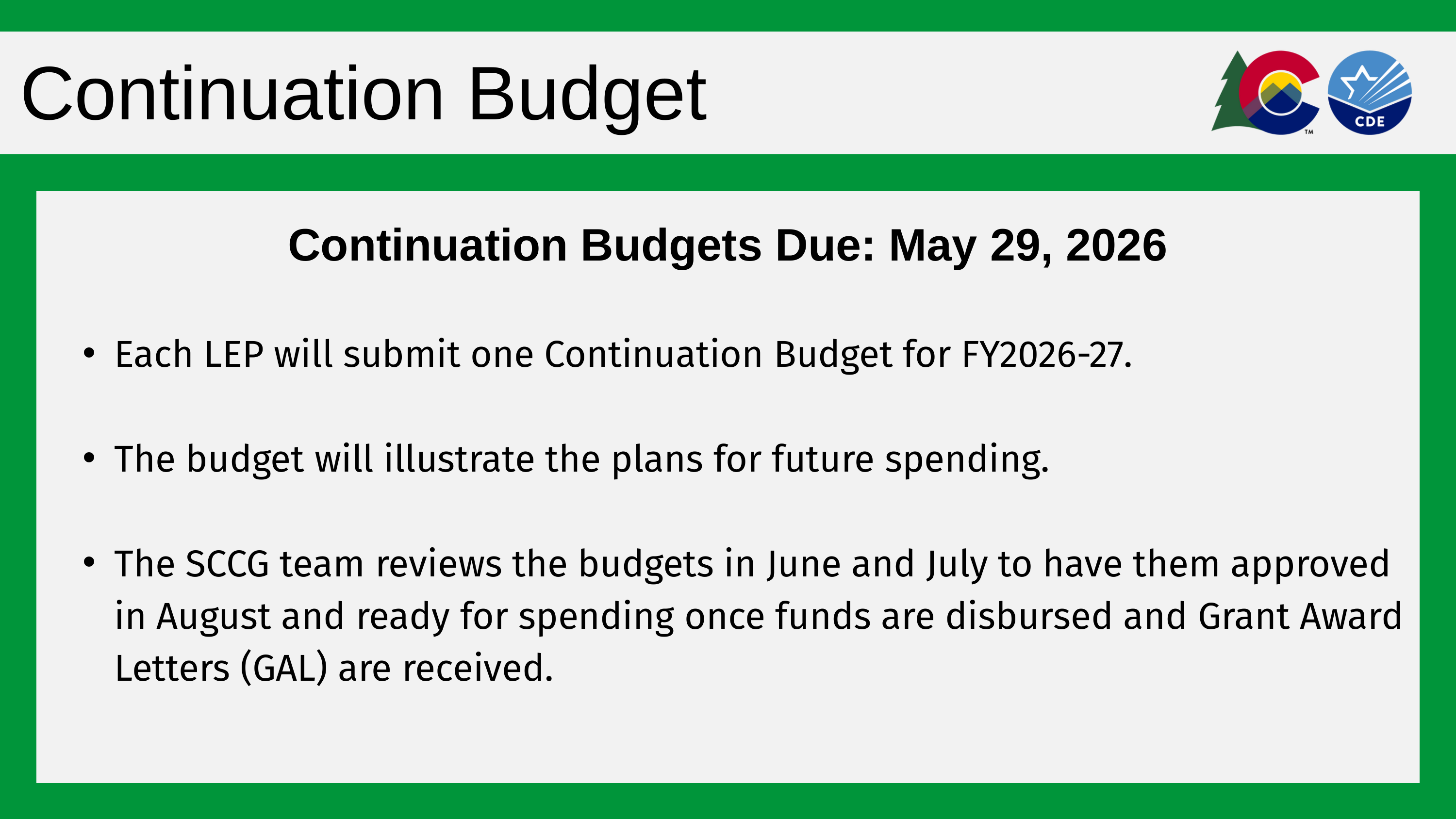

Continuation Budget

Continuation Budgets Due: May 29, 2026

Each LEP will submit one Continuation Budget for FY2026-27.

The budget will illustrate the plans for future spending.

The SCCG team reviews the budgets in June and July to have them approved in August and ready for spending once funds are disbursed and Grant Award Letters (GAL) are received.